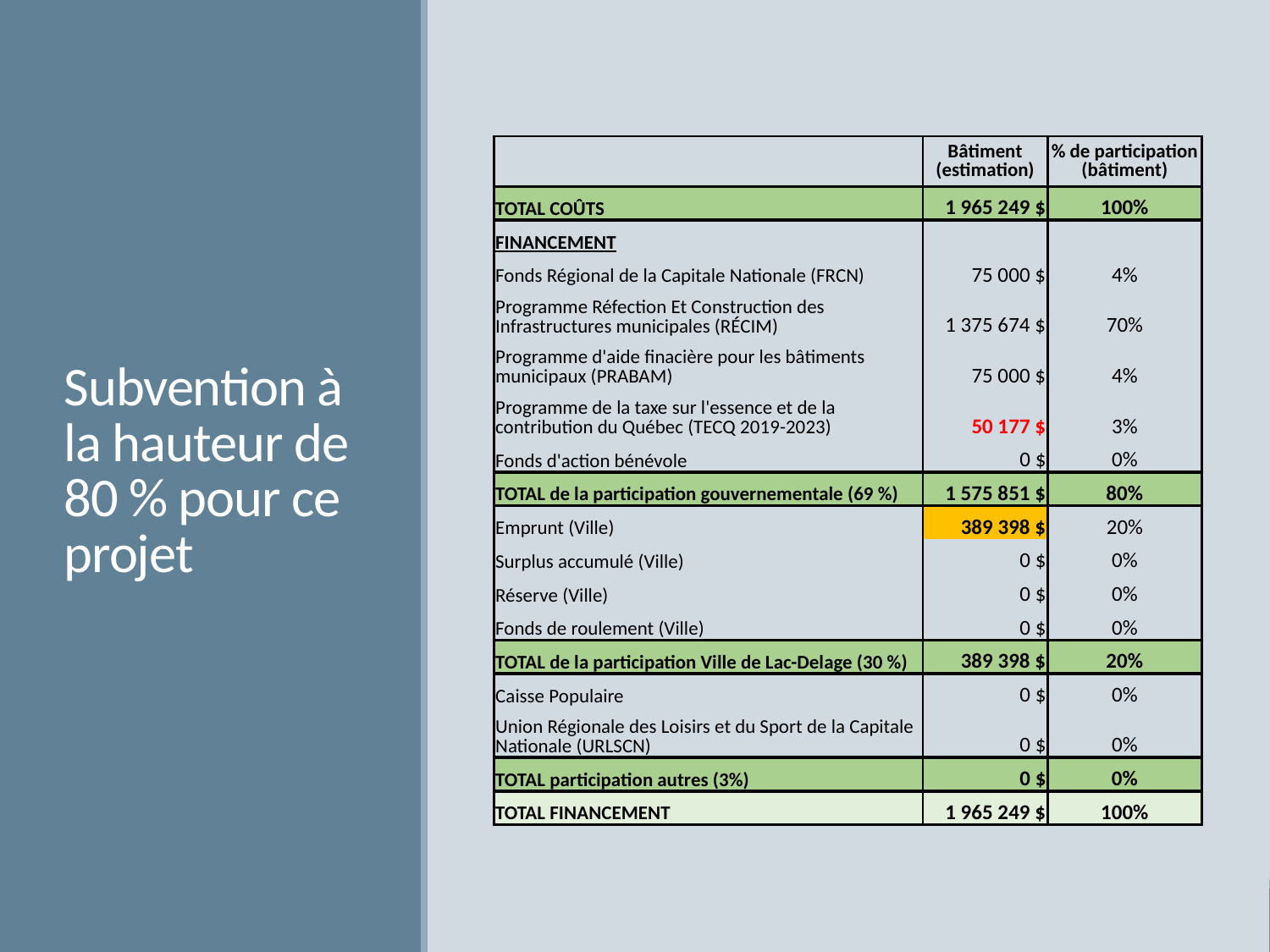

# Subvention à la hauteur de 80 % pour ce projet
|  | Bâtiment (estimation) | % de participation (bâtiment) |
| --- | --- | --- |
| TOTAL COÛTS | 1 965 249 $ | 100% |
| FINANCEMENT |  |  |
| Fonds Régional de la Capitale Nationale (FRCN) | 75 000 $ | 4% |
| Programme Réfection Et Construction des Infrastructures municipales (RÉCIM) | 1 375 674 $ | 70% |
| Programme d'aide finacière pour les bâtiments municipaux (PRABAM) | 75 000 $ | 4% |
| Programme de la taxe sur l'essence et de la contribution du Québec (TECQ 2019-2023) | 50 177 $ | 3% |
| Fonds d'action bénévole | 0 $ | 0% |
| TOTAL de la participation gouvernementale (69 %) | 1 575 851 $ | 80% |
| Emprunt (Ville) | 389 398 $ | 20% |
| Surplus accumulé (Ville) | 0 $ | 0% |
| Réserve (Ville) | 0 $ | 0% |
| Fonds de roulement (Ville) | 0 $ | 0% |
| TOTAL de la participation Ville de Lac-Delage (30 %) | 389 398 $ | 20% |
| Caisse Populaire | 0 $ | 0% |
| Union Régionale des Loisirs et du Sport de la Capitale Nationale (URLSCN) | 0 $ | 0% |
| TOTAL participation autres (3%) | 0 $ | 0% |
| TOTAL FINANCEMENT | 1 965 249 $ | 100% |